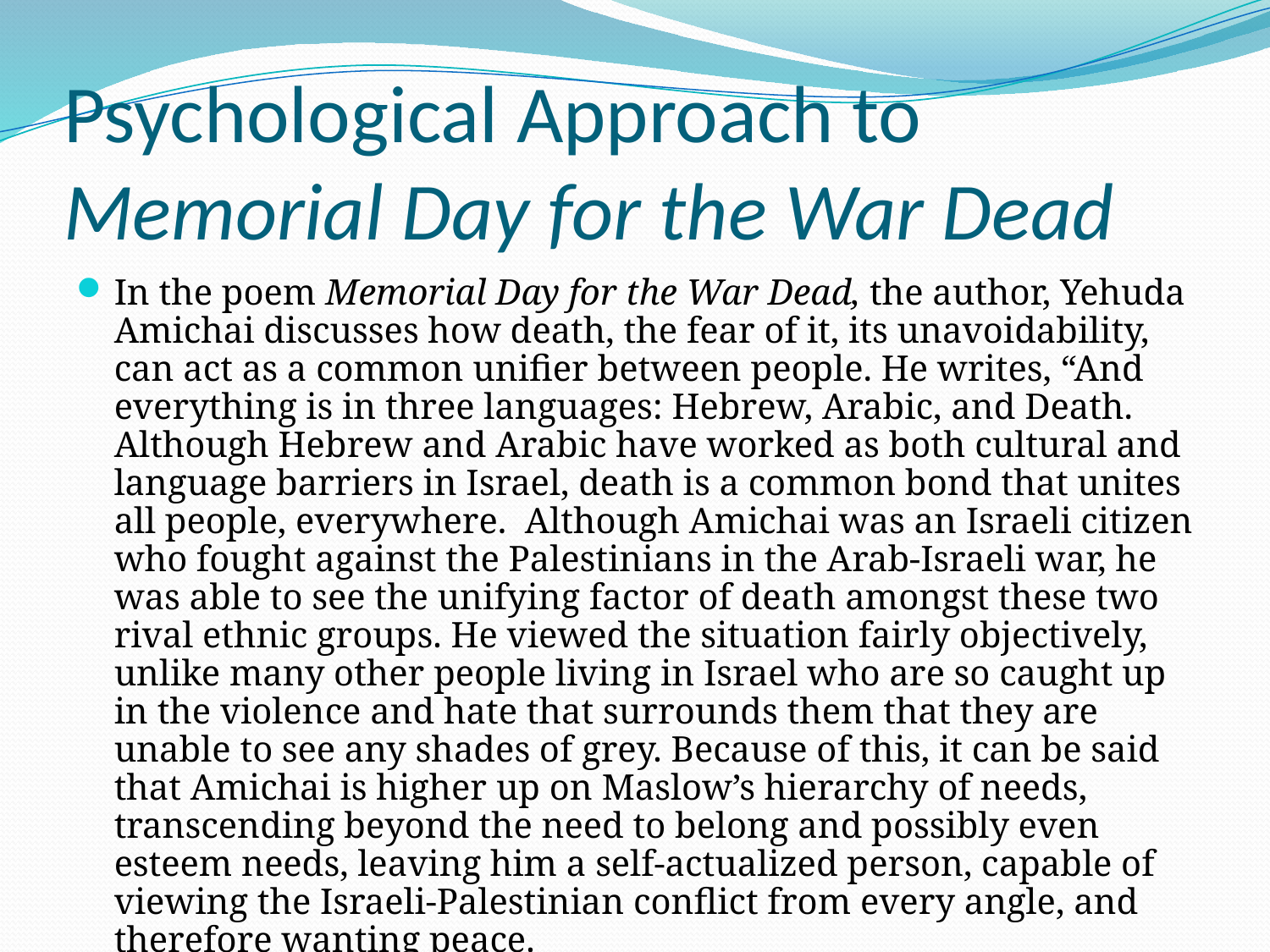

# Psychological Approach to Memorial Day for the War Dead
In the poem Memorial Day for the War Dead, the author, Yehuda Amichai discusses how death, the fear of it, its unavoidability, can act as a common unifier between people. He writes, “And everything is in three languages: Hebrew, Arabic, and Death. Although Hebrew and Arabic have worked as both cultural and language barriers in Israel, death is a common bond that unites all people, everywhere.  Although Amichai was an Israeli citizen who fought against the Palestinians in the Arab-Israeli war, he was able to see the unifying factor of death amongst these two rival ethnic groups. He viewed the situation fairly objectively, unlike many other people living in Israel who are so caught up in the violence and hate that surrounds them that they are unable to see any shades of grey. Because of this, it can be said that Amichai is higher up on Maslow’s hierarchy of needs, transcending beyond the need to belong and possibly even esteem needs, leaving him a self-actualized person, capable of viewing the Israeli-Palestinian conflict from every angle, and therefore wanting peace.